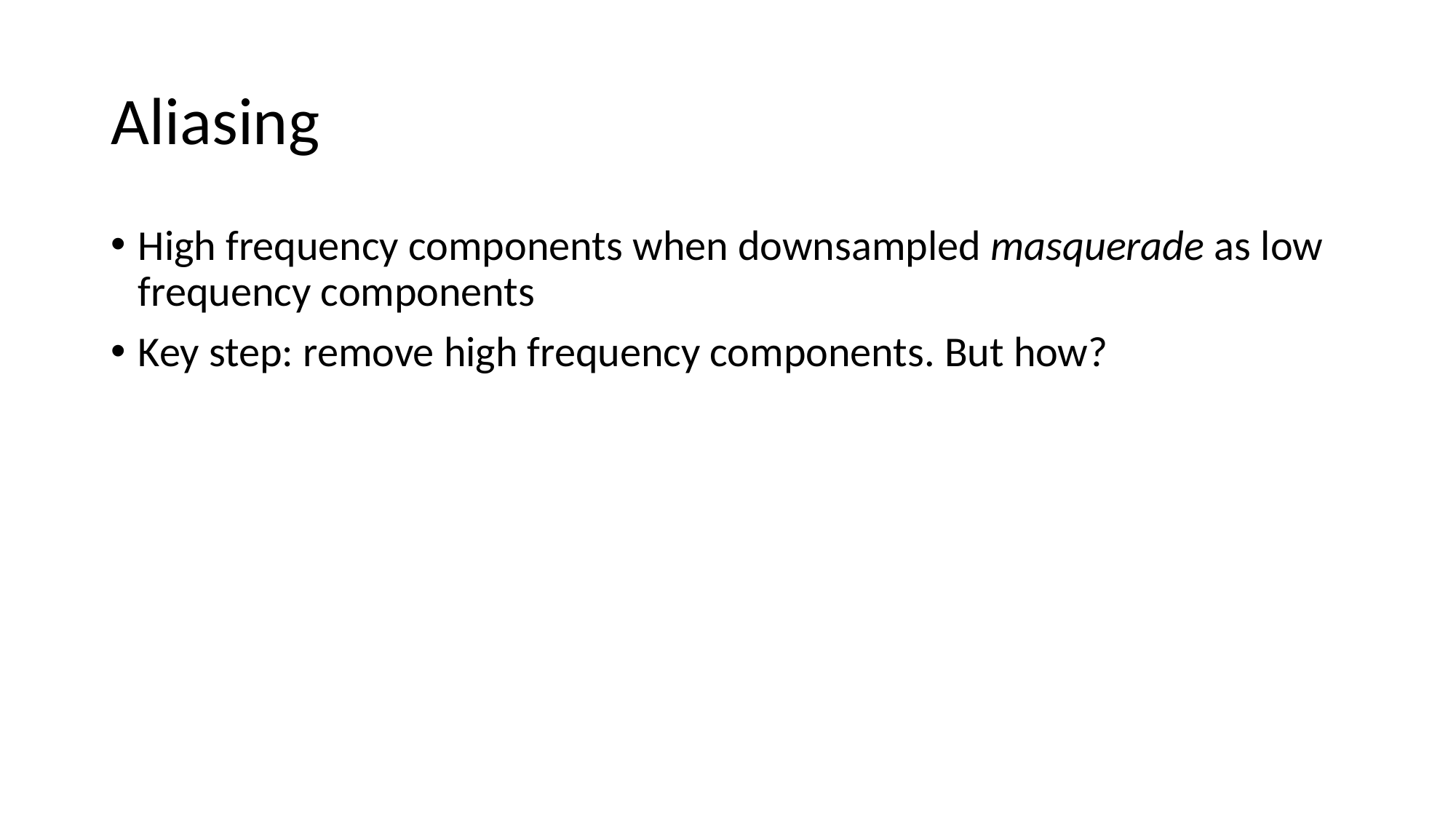

# Aliasing
High frequency components when downsampled masquerade as low frequency components
Key step: remove high frequency components. But how?